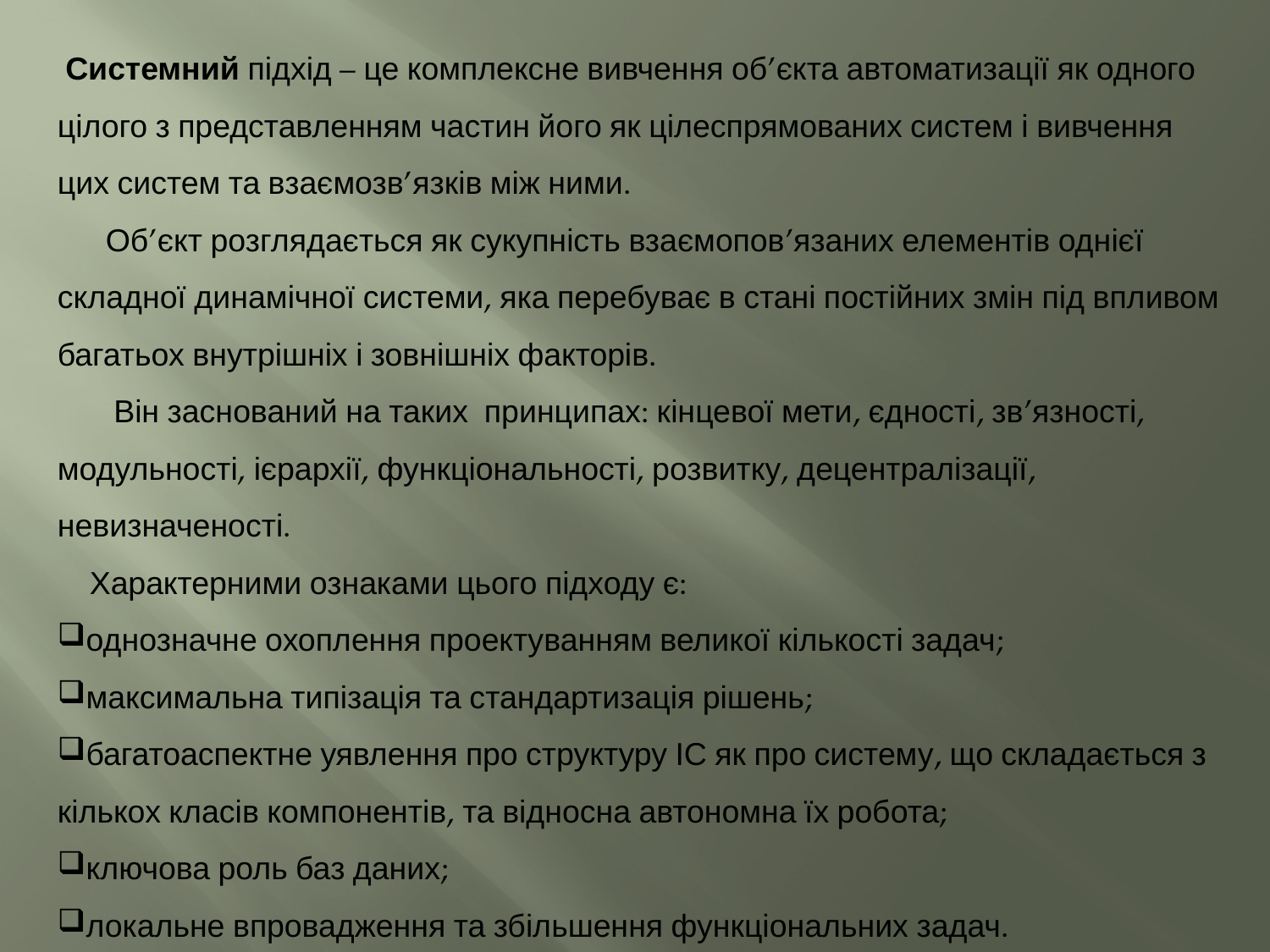

Системний підхід – це комплексне вивчення об’єкта автоматизації як одного цілого з представленням частин його як цілеспрямованих систем і вивчення цих систем та взаємозв’язків між ними.
      Об’єкт розглядається як сукупність взаємопов’язаних елементів однієї складної динамічної системи, яка перебуває в стані постійних змін під впливом багатьох внутрішніх і зовнішніх факторів.
       Він заснований на таких  принципах: кінцевої мети, єдності, зв’язності, модульності, ієрархії, функціональності, розвитку, децентралізації, невизначеності.
    Характерними ознаками цього підходу є:
однозначне охоплення проектуванням великої кількості задач;
максимальна типізація та стандартизація рішень;
багатоаспектне уявлення про структуру ІС як про систему, що складається з кількох класів компонентів, та відносна автономна їх робота;
ключова роль баз даних;
локальне впровадження та збільшення функціональних задач.